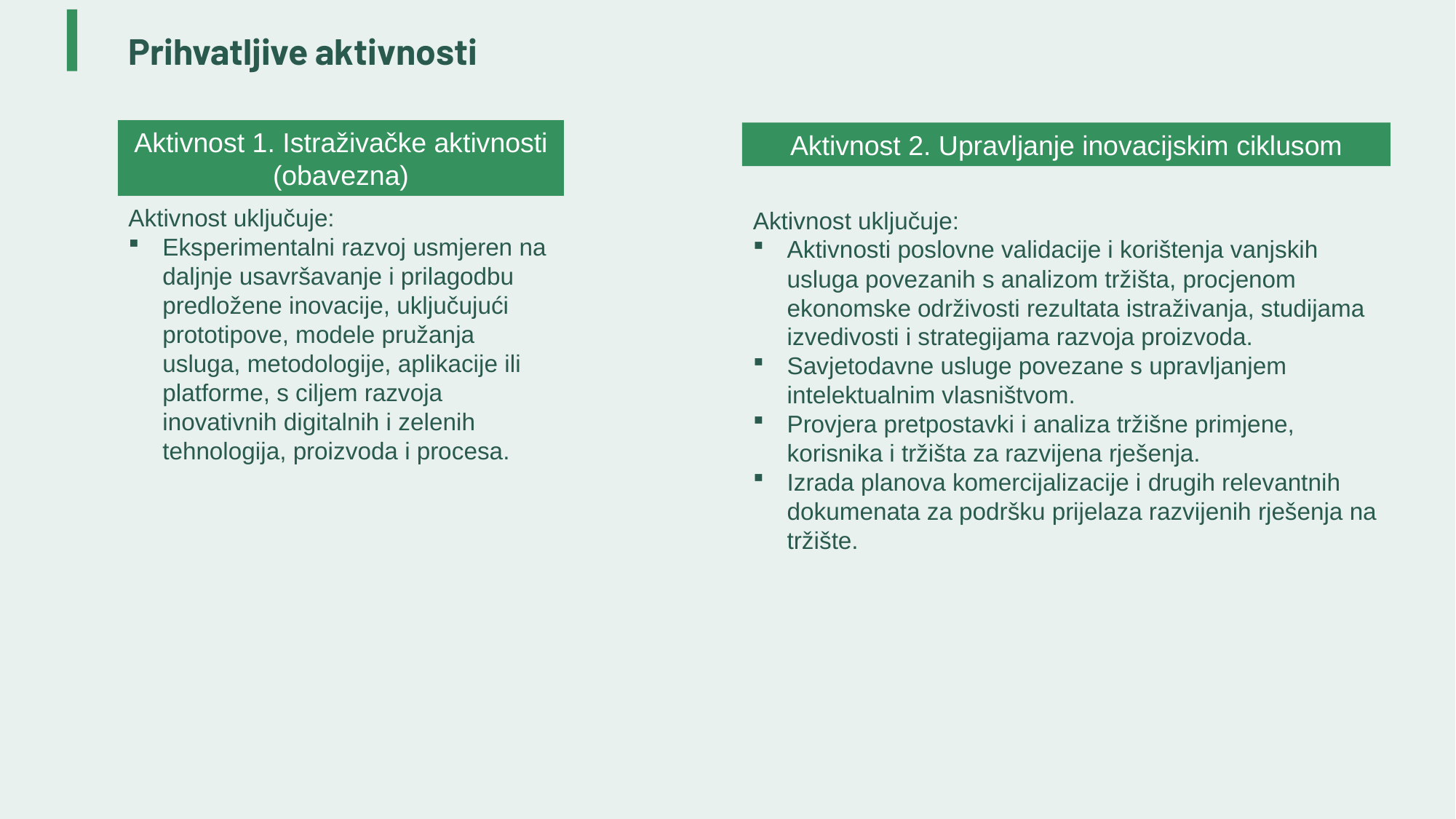

# Prihvatljive aktivnosti
Aktivnost 1. Istraživačke aktivnosti (obavezna)
Aktivnost 2. Upravljanje inovacijskim ciklusom
Aktivnost uključuje:
Eksperimentalni razvoj usmjeren na daljnje usavršavanje i prilagodbu predložene inovacije, uključujući prototipove, modele pružanja usluga, metodologije, aplikacije ili platforme, s ciljem razvoja inovativnih digitalnih i zelenih tehnologija, proizvoda i procesa.

Aktivnost uključuje:
Aktivnosti poslovne validacije i korištenja vanjskih usluga povezanih s analizom tržišta, procjenom ekonomske održivosti rezultata istraživanja, studijama izvedivosti i strategijama razvoja proizvoda.
Savjetodavne usluge povezane s upravljanjem intelektualnim vlasništvom.
Provjera pretpostavki i analiza tržišne primjene, korisnika i tržišta za razvijena rješenja.
Izrada planova komercijalizacije i drugih relevantnih dokumenata za podršku prijelaza razvijenih rješenja na tržište.